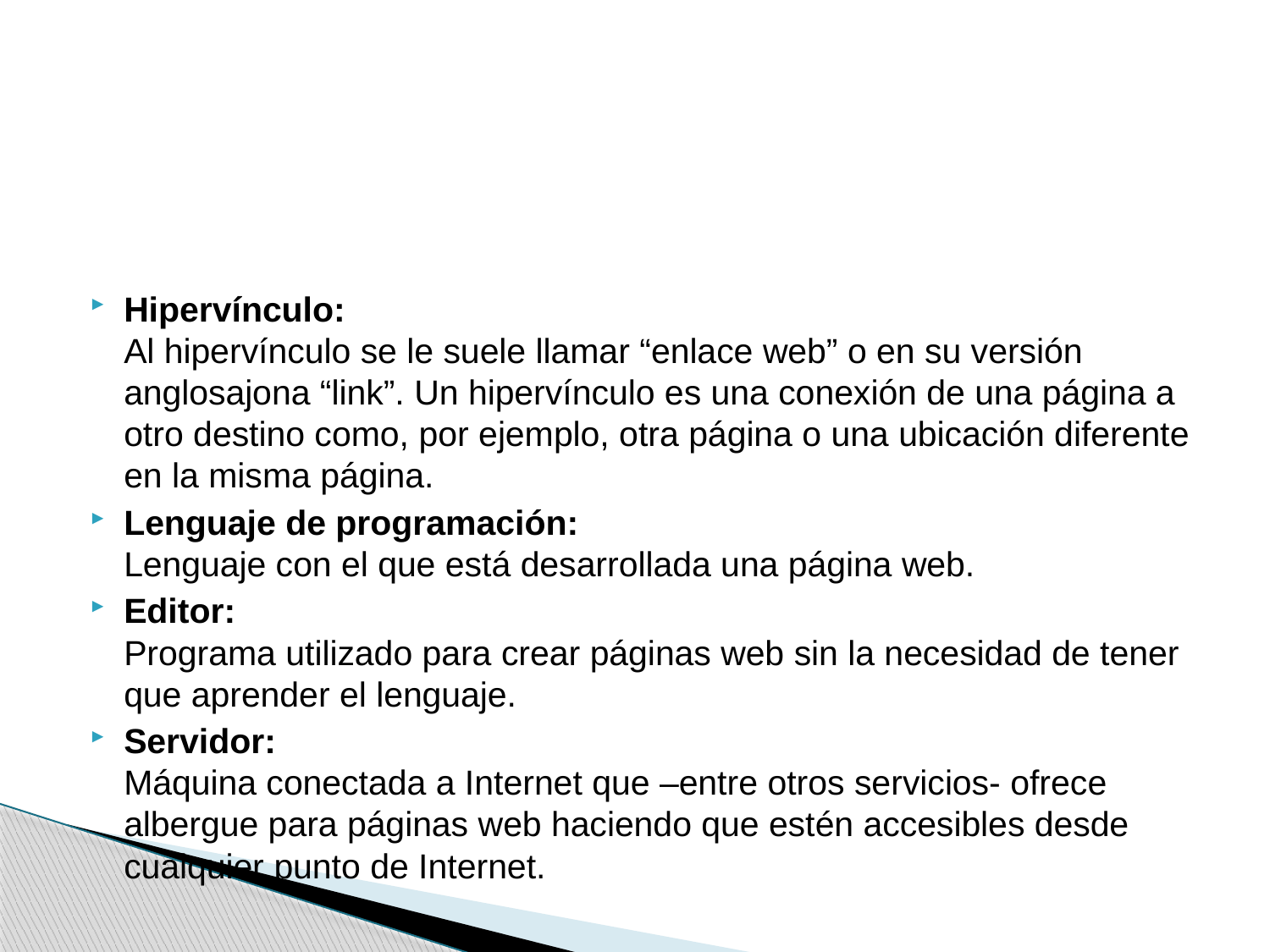

Hipervínculo: 
Al hipervínculo se le suele llamar “enlace web” o en su versión anglosajona “link”. Un hipervínculo es una conexión de una página a otro destino como, por ejemplo, otra página o una ubicación diferente en la misma página.
Lenguaje de programación: 
Lenguaje con el que está desarrollada una página web.
Editor: 
Programa utilizado para crear páginas web sin la necesidad de tener que aprender el lenguaje.
Servidor: 
Máquina conectada a Internet que –entre otros servicios- ofrece albergue para páginas web haciendo que estén accesibles desde cualquier punto de Internet.